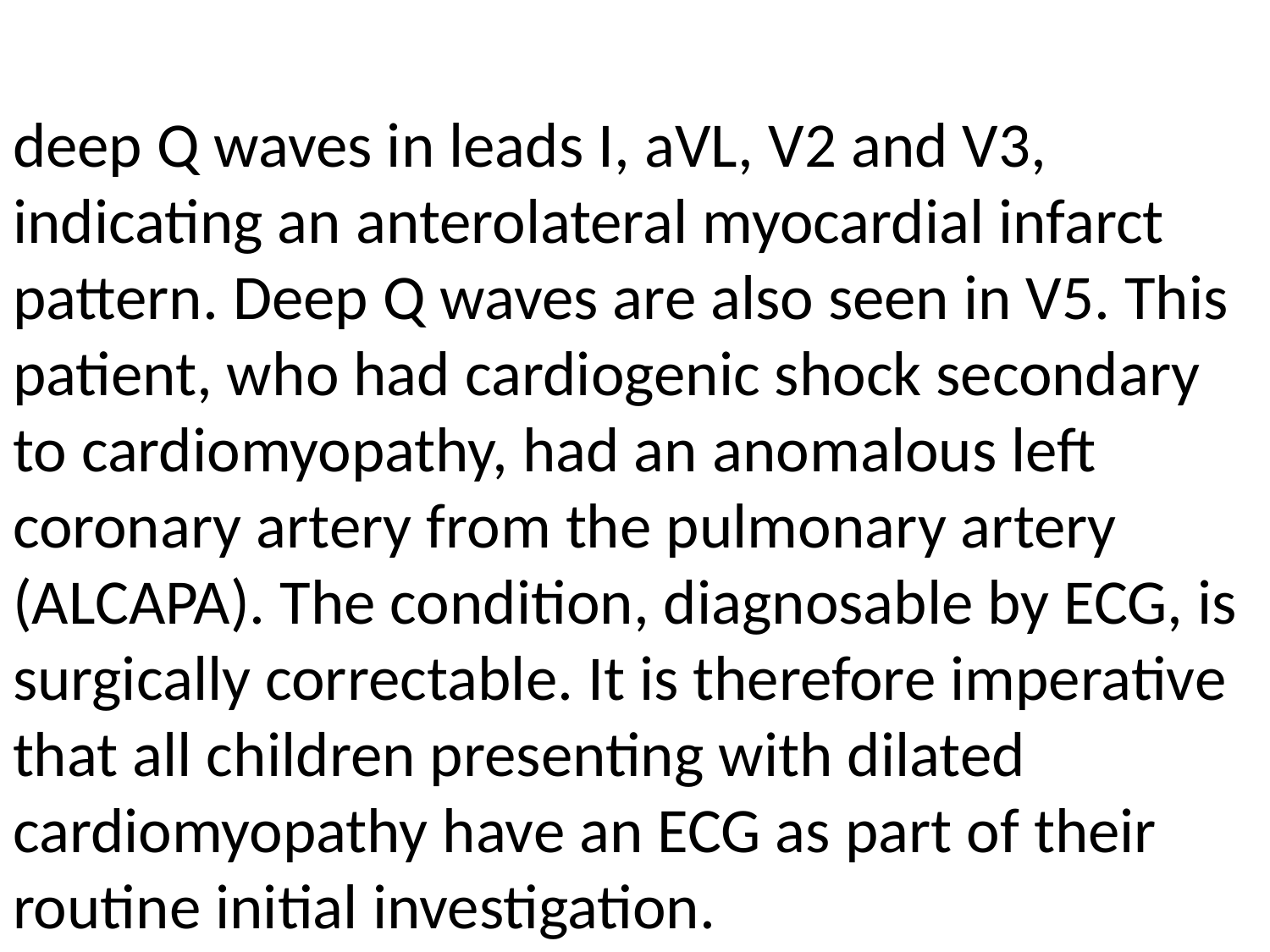

deep Q waves in leads I, aVL, V2 and V3, indicating an anterolateral myocardial infarct pattern. Deep Q waves are also seen in V5. This patient, who had cardiogenic shock secondary to cardiomyopathy, had an anomalous left coronary artery from the pulmonary artery (ALCAPA). The condition, diagnosable by ECG, is surgically correctable. It is therefore imperative that all children presenting with dilated cardiomyopathy have an ECG as part of their routine initial investigation.